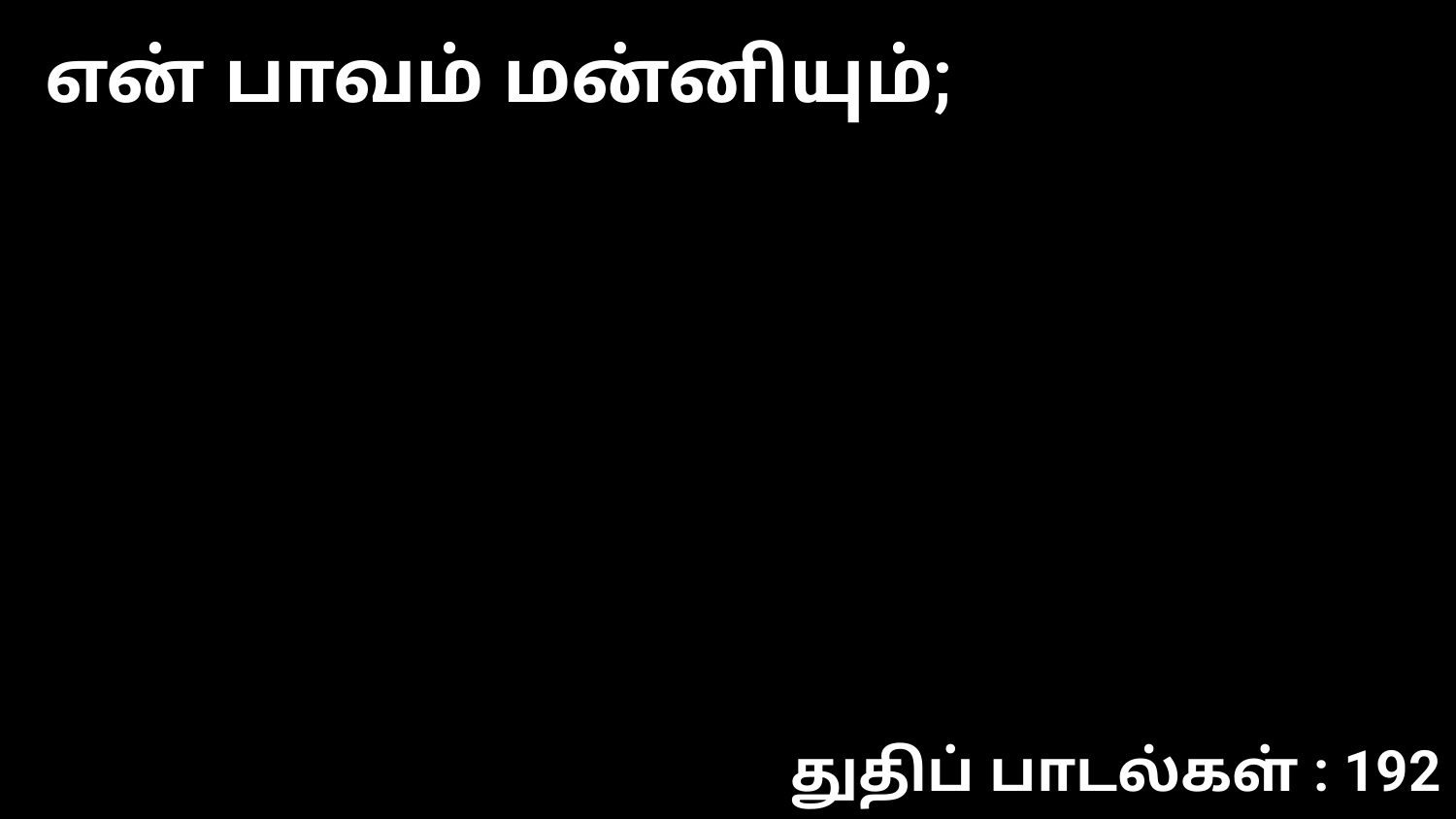

என் பாவம் மன்னியும்;
துதிப் பாடல்கள் : 192